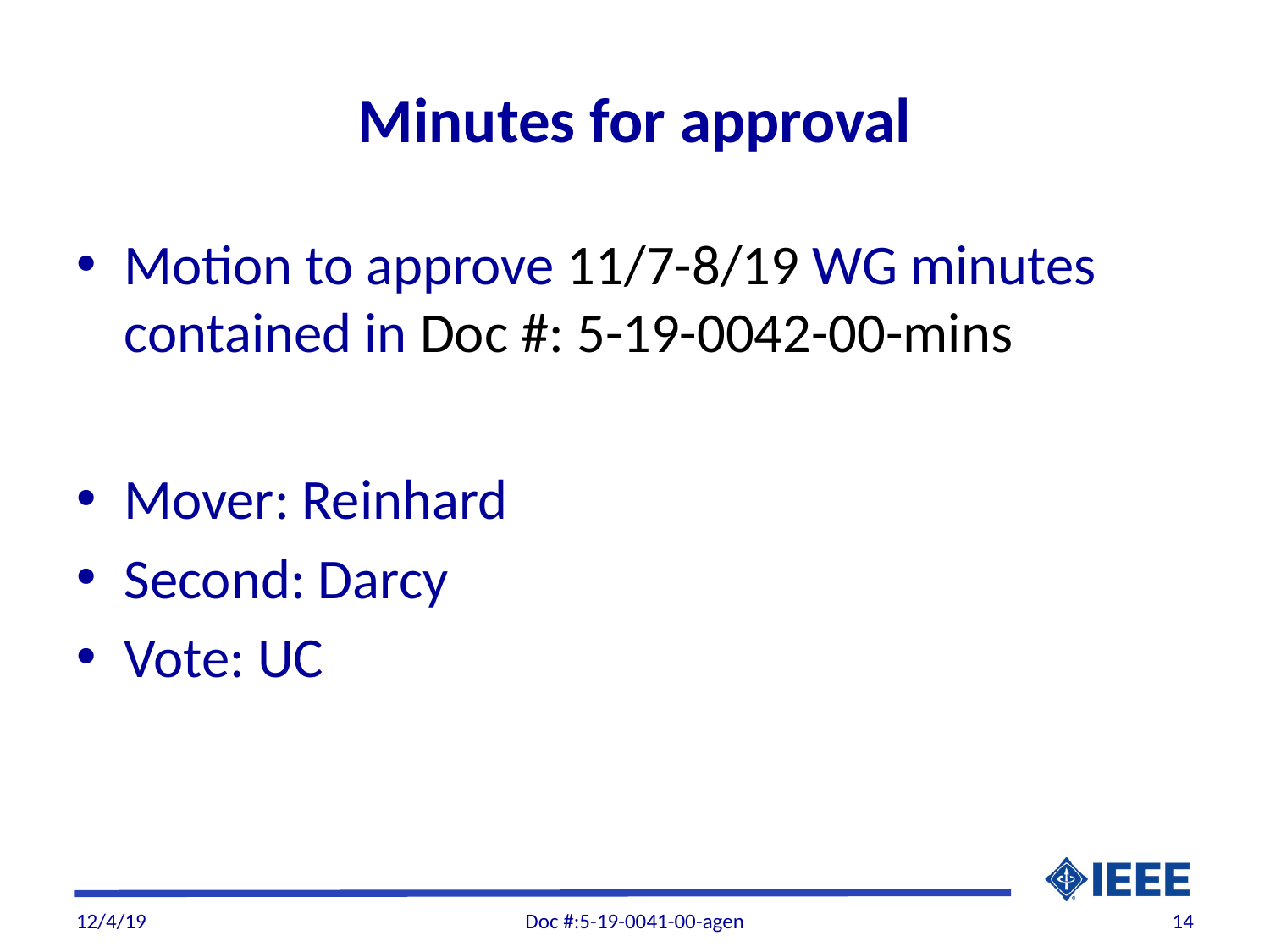

# Minutes for approval
Motion to approve 11/7-8/19 WG minutes contained in Doc #: 5-19-0042-00-mins

Mover: Reinhard
Second: Darcy
Vote: UC

12/4/19
Doc #:5-19-0041-00-agen
14